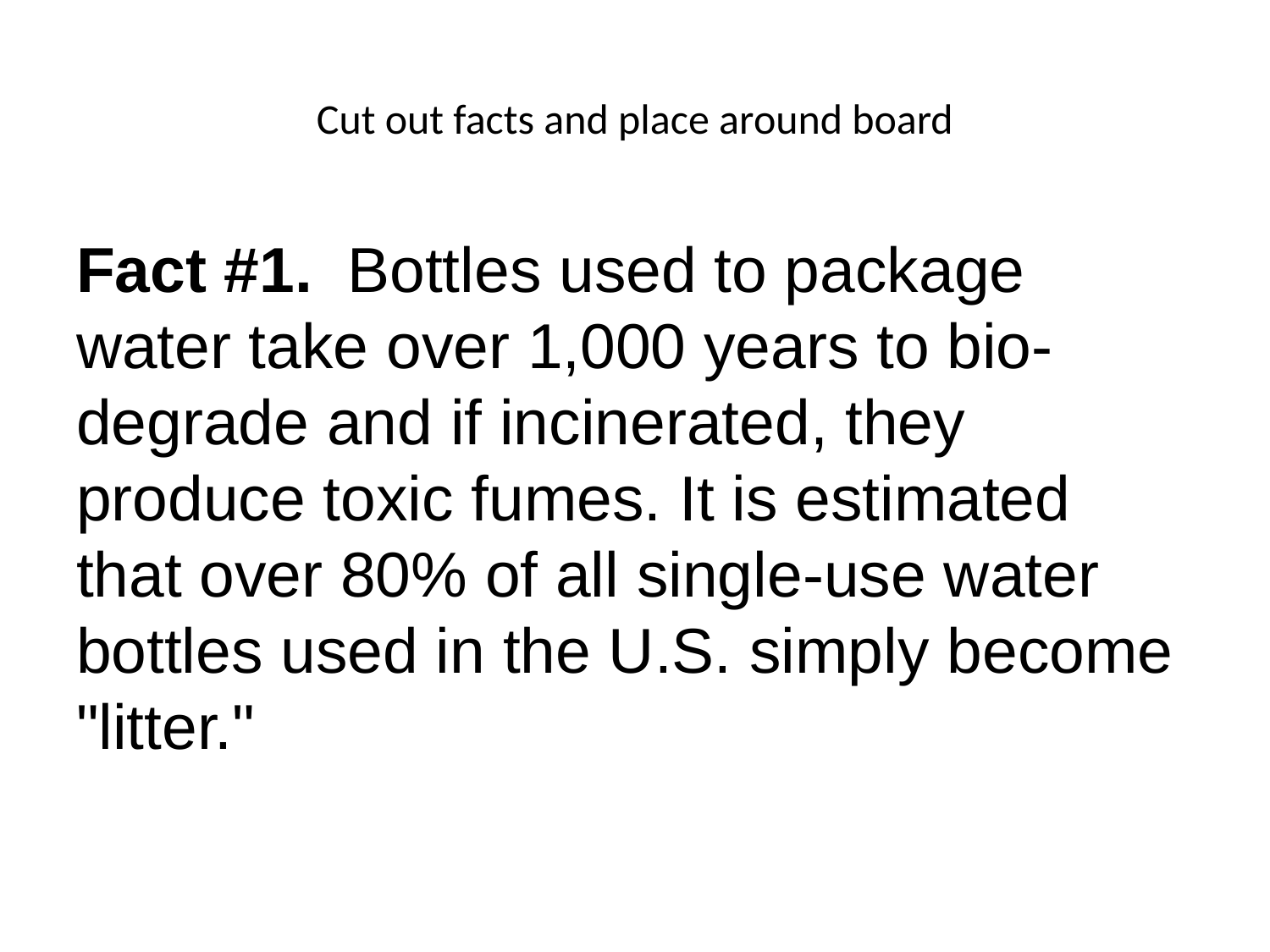

# Cut out facts and place around board
Fact #1.  Bottles used to package water take over 1,000 years to bio-degrade and if incinerated, they produce toxic fumes. It is estimated that over 80% of all single-use water bottles used in the U.S. simply become "litter."